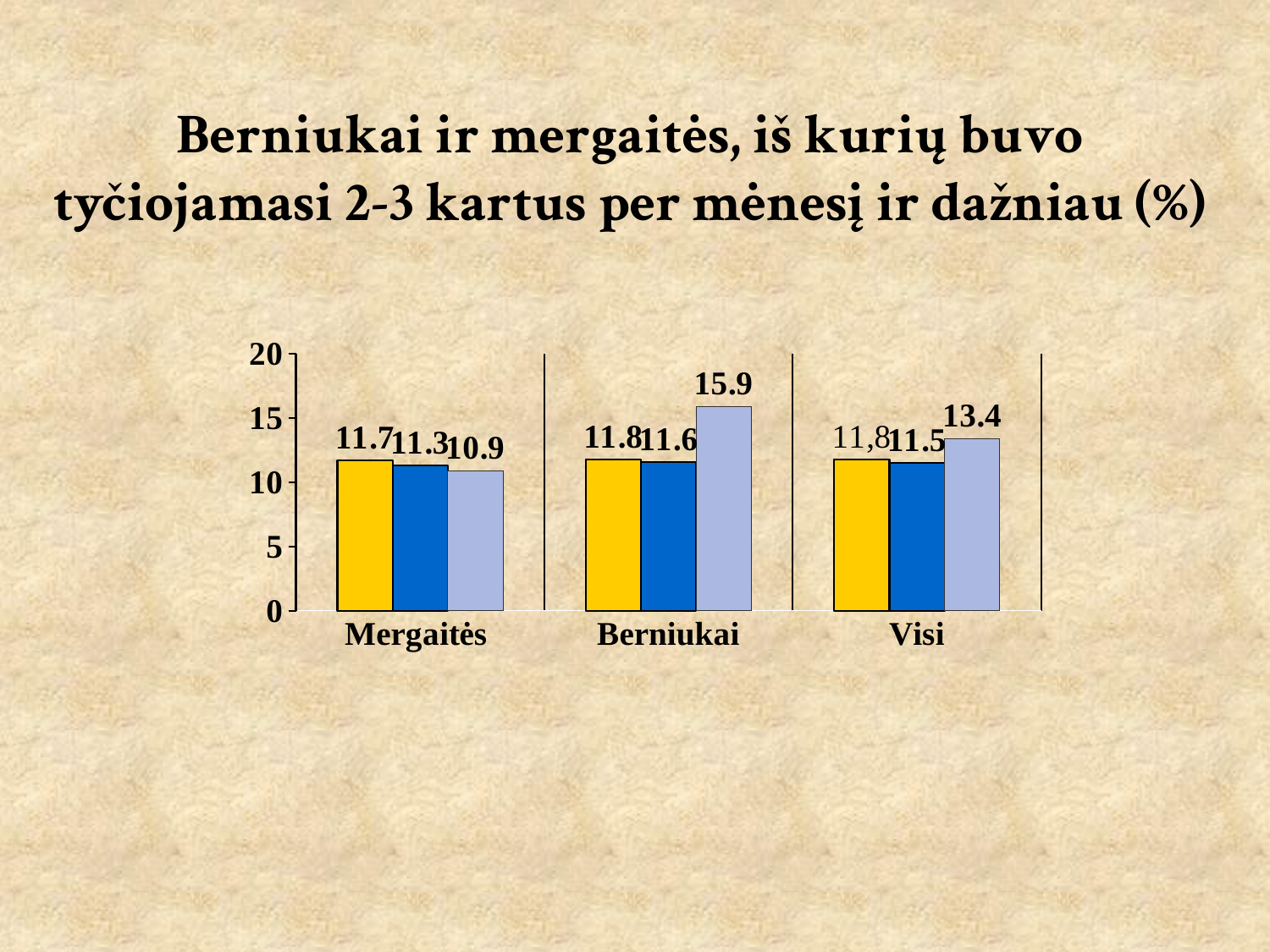

# Berniukai ir mergaitės, iš kurių buvo tyčiojamasi 2-3 kartus per mėnesį ir dažniau (%)

### Chart

| Category | 2017 | 2018 | 2019 |
|---|---|---|---|
| Mergaitės  | 11.7 | 11.3 | 10.9 |
| Berniukai | 11.8 | 11.6 | 15.9 |
| Visi | 11.8 | 11.5 | 13.4 |